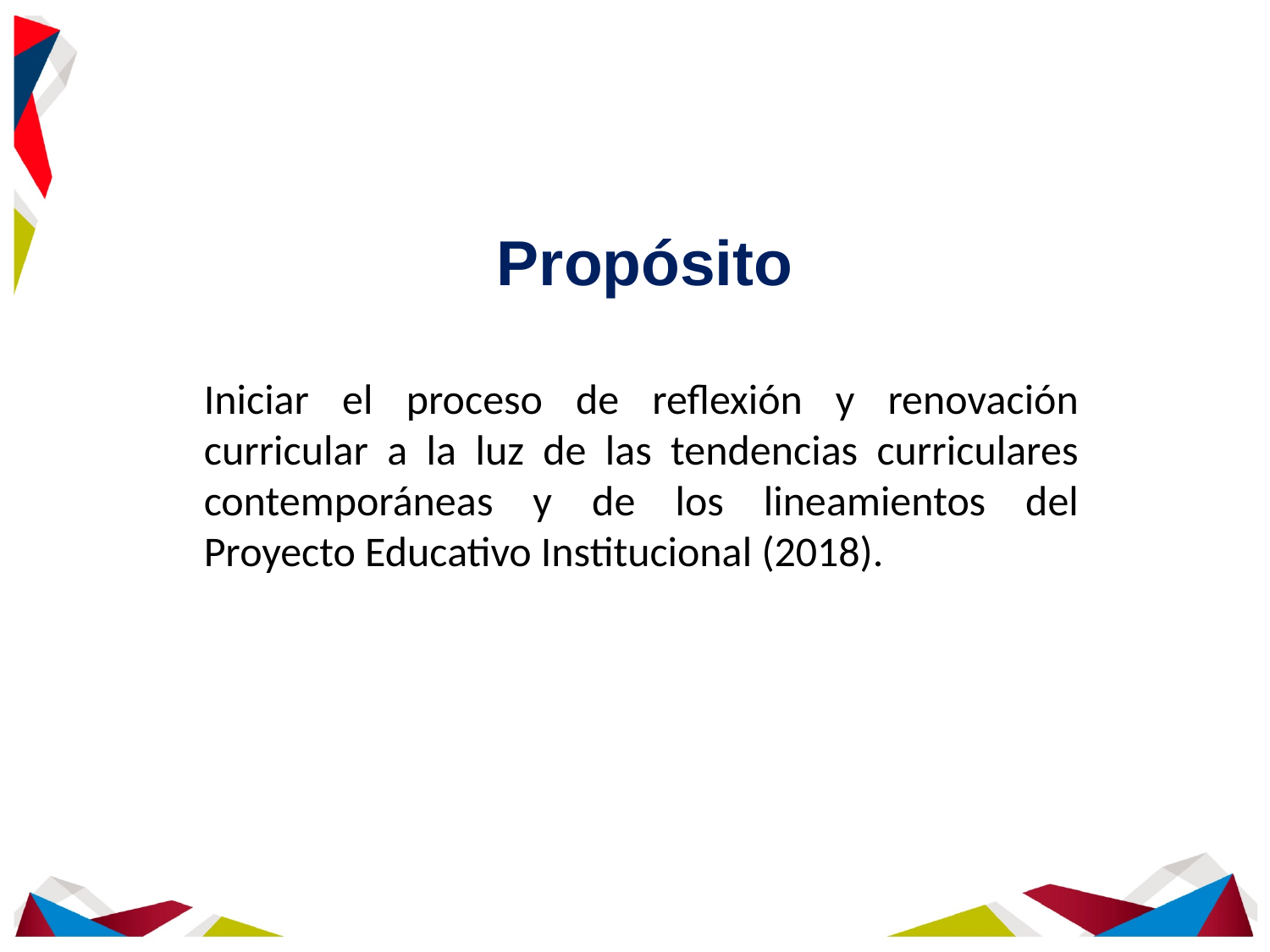

Propósito
Iniciar el proceso de reflexión y renovación curricular a la luz de las tendencias curriculares contemporáneas y de los lineamientos del Proyecto Educativo Institucional (2018).